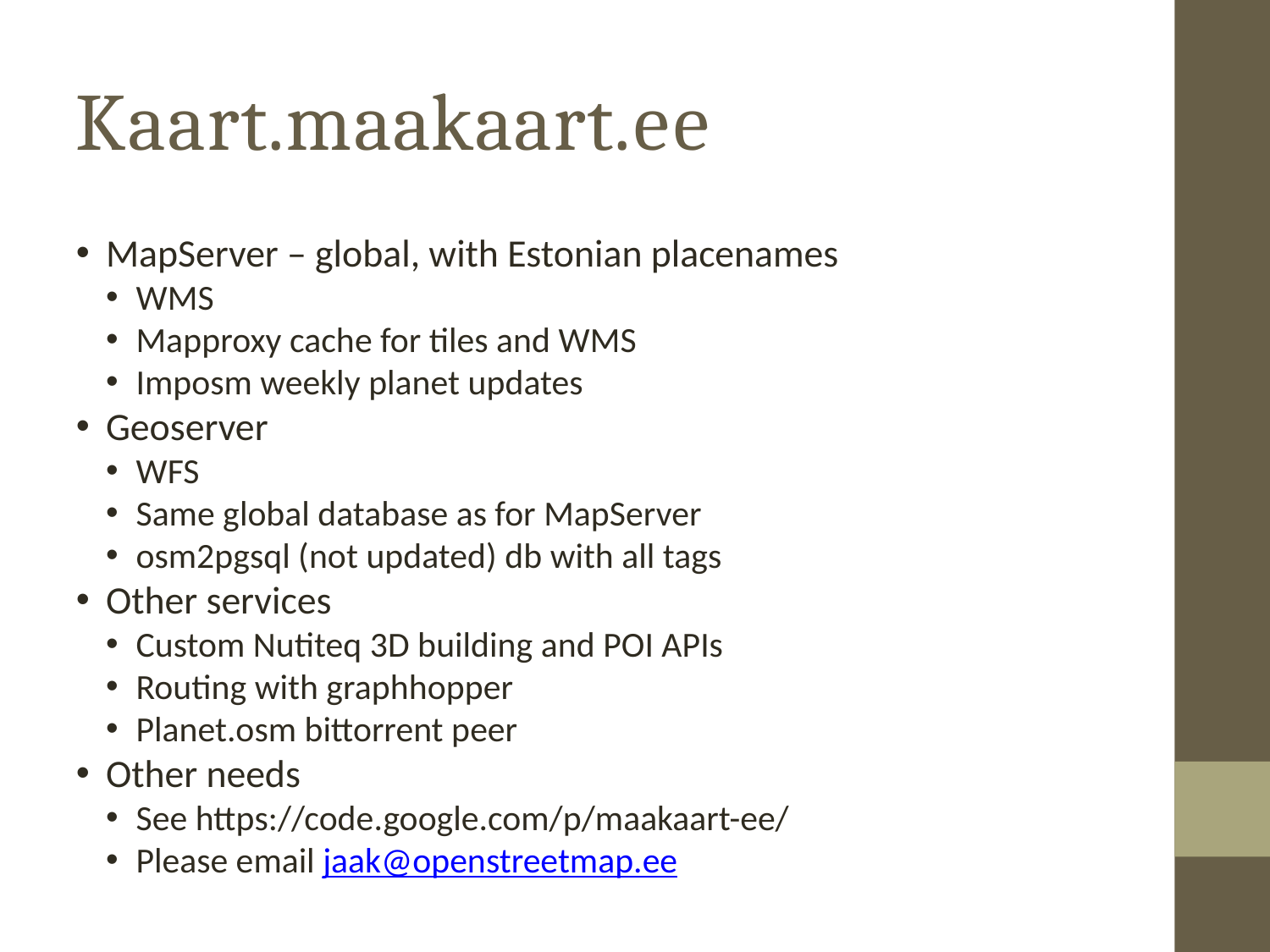

Kaart.maakaart.ee
MapServer – global, with Estonian placenames
WMS
Mapproxy cache for tiles and WMS
Imposm weekly planet updates
Geoserver
WFS
Same global database as for MapServer
osm2pgsql (not updated) db with all tags
Other services
Custom Nutiteq 3D building and POI APIs
Routing with graphhopper
Planet.osm bittorrent peer
Other needs
See https://code.google.com/p/maakaart-ee/
Please email jaak@openstreetmap.ee